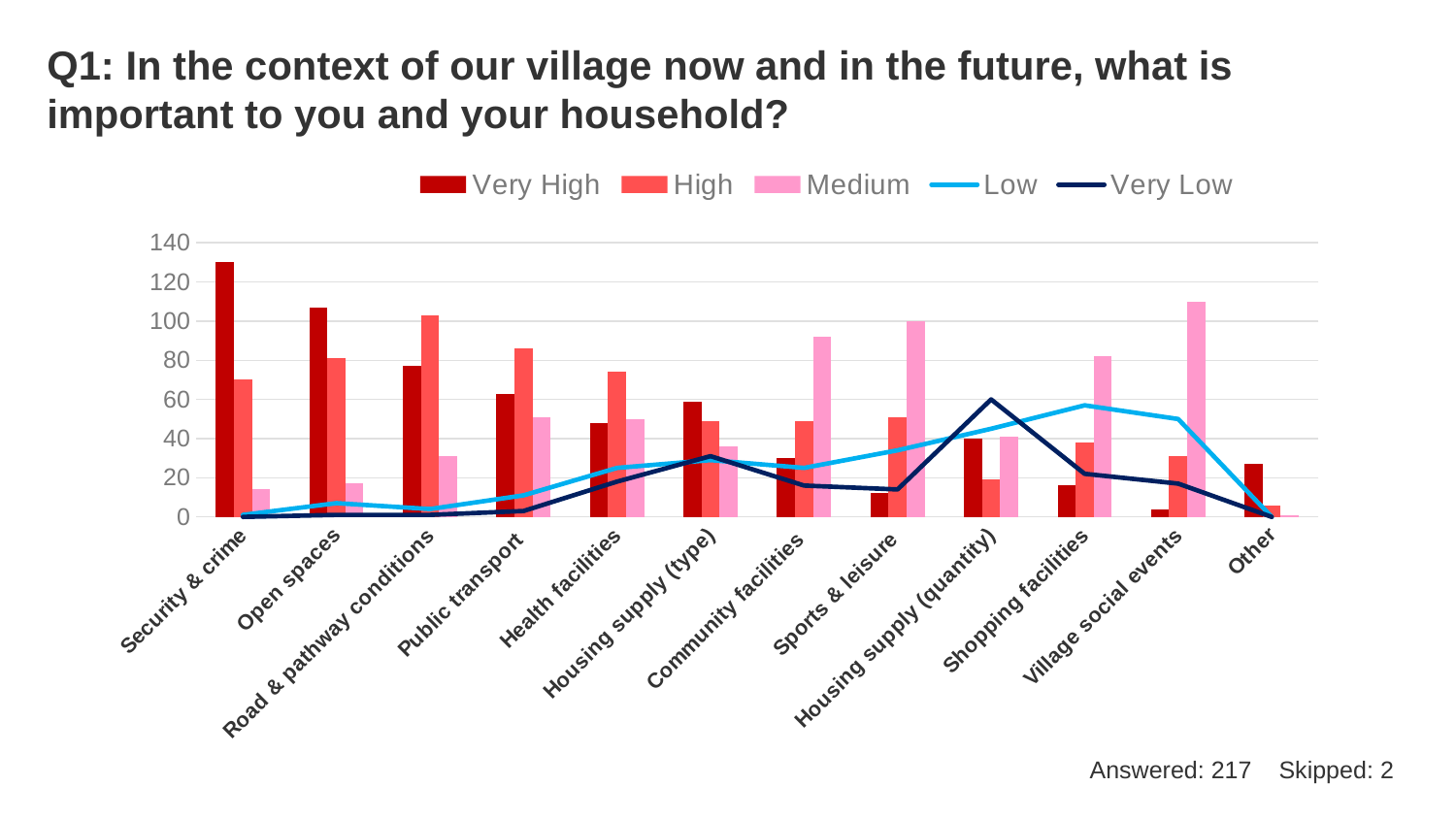

# Q1: In the context of our village now and in the future, what is important to you and your household?

### Chart

| Category | Very High | High | Medium | Low | Very Low |
|---|---|---|---|---|---|
| Security & crime | 130.0 | 70.0 | 14.0 | 1.0 | 0.0 |
| Open spaces | 107.0 | 81.0 | 17.0 | 7.0 | 1.0 |
| Road & pathway conditions | 77.0 | 103.0 | 31.0 | 4.0 | 1.0 |
| Public transport  | 63.0 | 86.0 | 51.0 | 11.0 | 3.0 |
| Health facilities | 48.0 | 74.0 | 50.0 | 25.0 | 18.0 |
| Housing supply (type) | 59.0 | 49.0 | 36.0 | 29.0 | 31.0 |
| Community facilities  | 30.0 | 49.0 | 92.0 | 25.0 | 16.0 |
| Sports & leisure  | 12.0 | 51.0 | 100.0 | 34.0 | 14.0 |
| Housing supply (quantity) | 40.0 | 19.0 | 41.0 | 45.0 | 60.0 |
| Shopping facilities | 16.0 | 38.0 | 82.0 | 57.0 | 22.0 |
| Village social events | 4.0 | 31.0 | 110.0 | 50.0 | 17.0 |
| Other | 27.0 | 6.0 | 1.0 | 0.0 | 0.0 |
Answered: 217    Skipped: 2